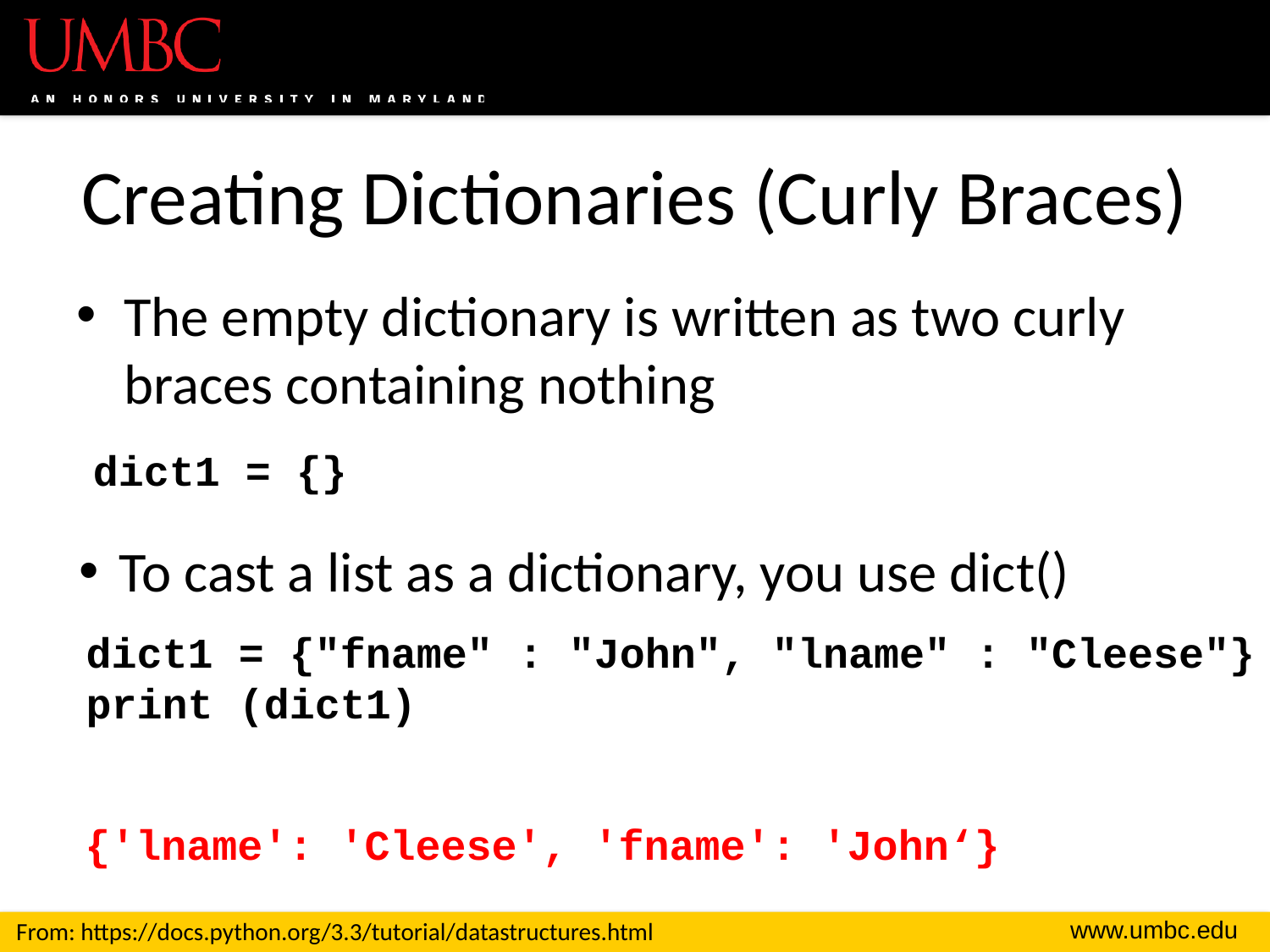

# Creating Dictionaries (Curly Braces)
The empty dictionary is written as two curly braces containing nothing
dict1 = {}
To cast a list as a dictionary, you use dict()
dict1 = {"fname" : "John", "lname" : "Cleese"}
print (dict1)
{'lname': 'Cleese', 'fname': 'John‘}
From: https://docs.python.org/3.3/tutorial/datastructures.html